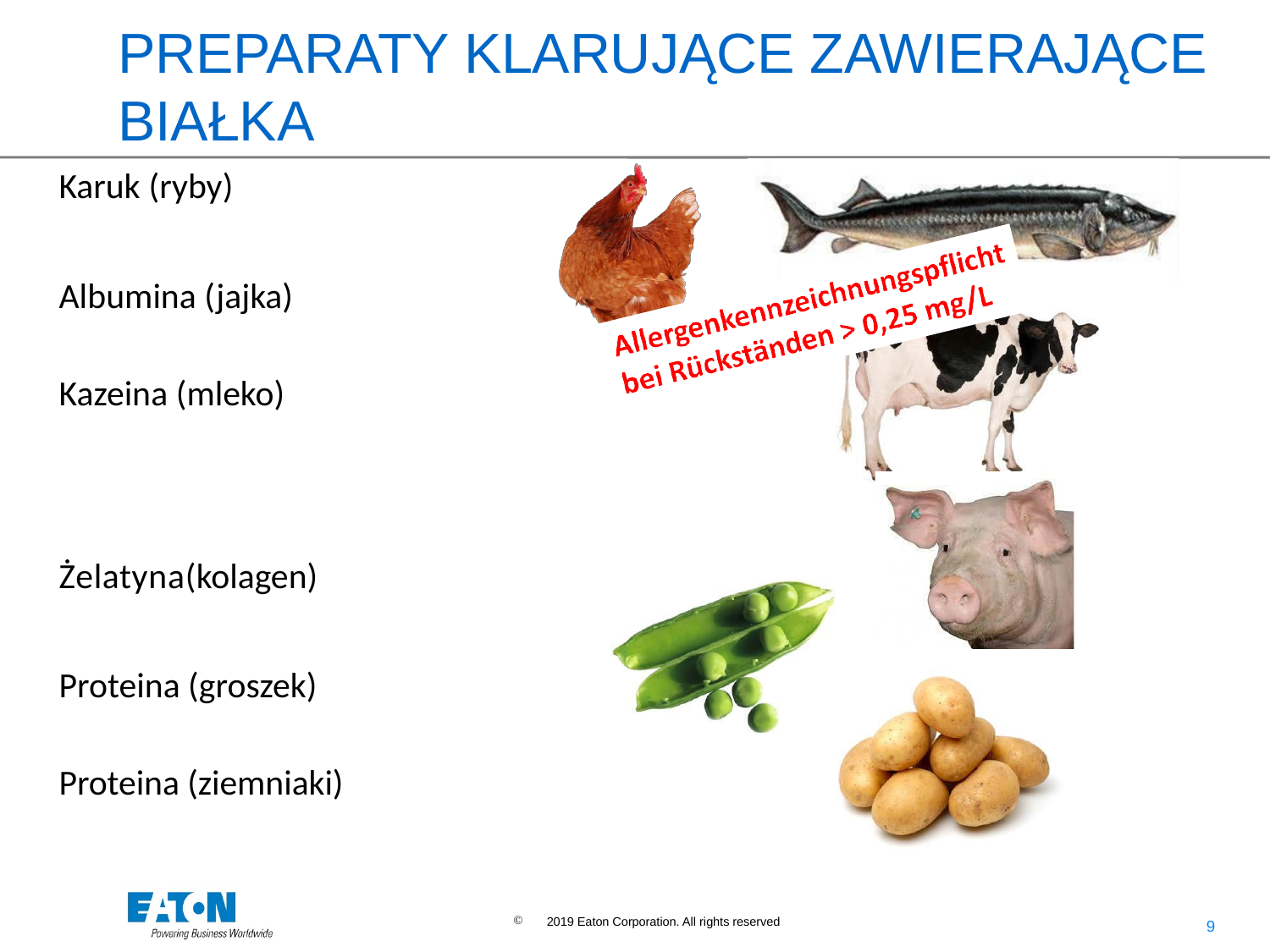

# PREPARATY KLARUJĄCE ZAWIERAJĄCE BIAŁKA

Karuk (ryby)
Albumina (jajka) Kazeina (mleko)

Żelatyna(kolagen)
Proteina (groszek) Proteina (ziemniaki)